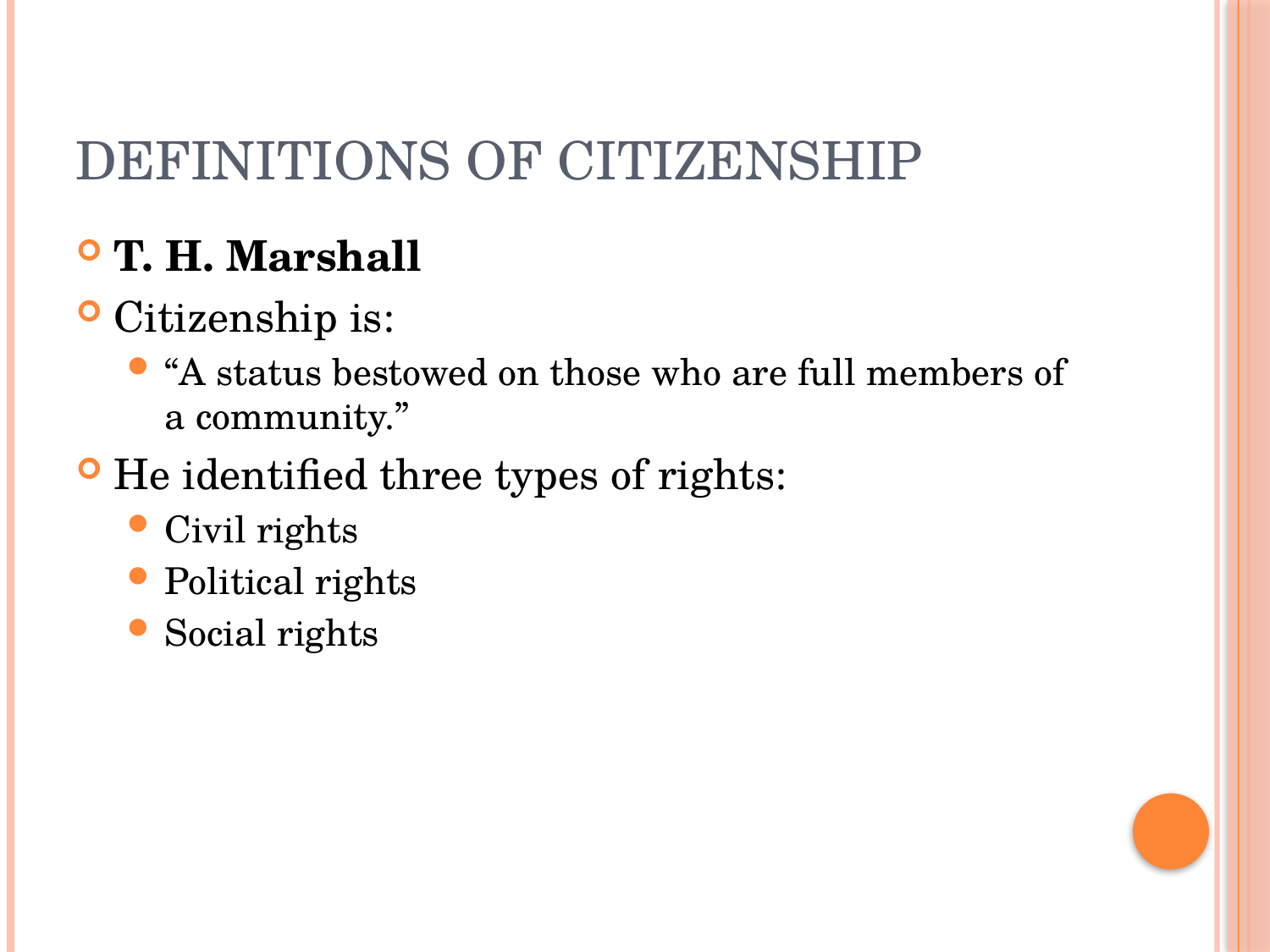

# Definitions of Citizenship
T. H. Marshall
Citizenship is:
“A status bestowed on those who are full members of a community.”
He identified three types of rights:
Civil rights
Political rights
Social rights